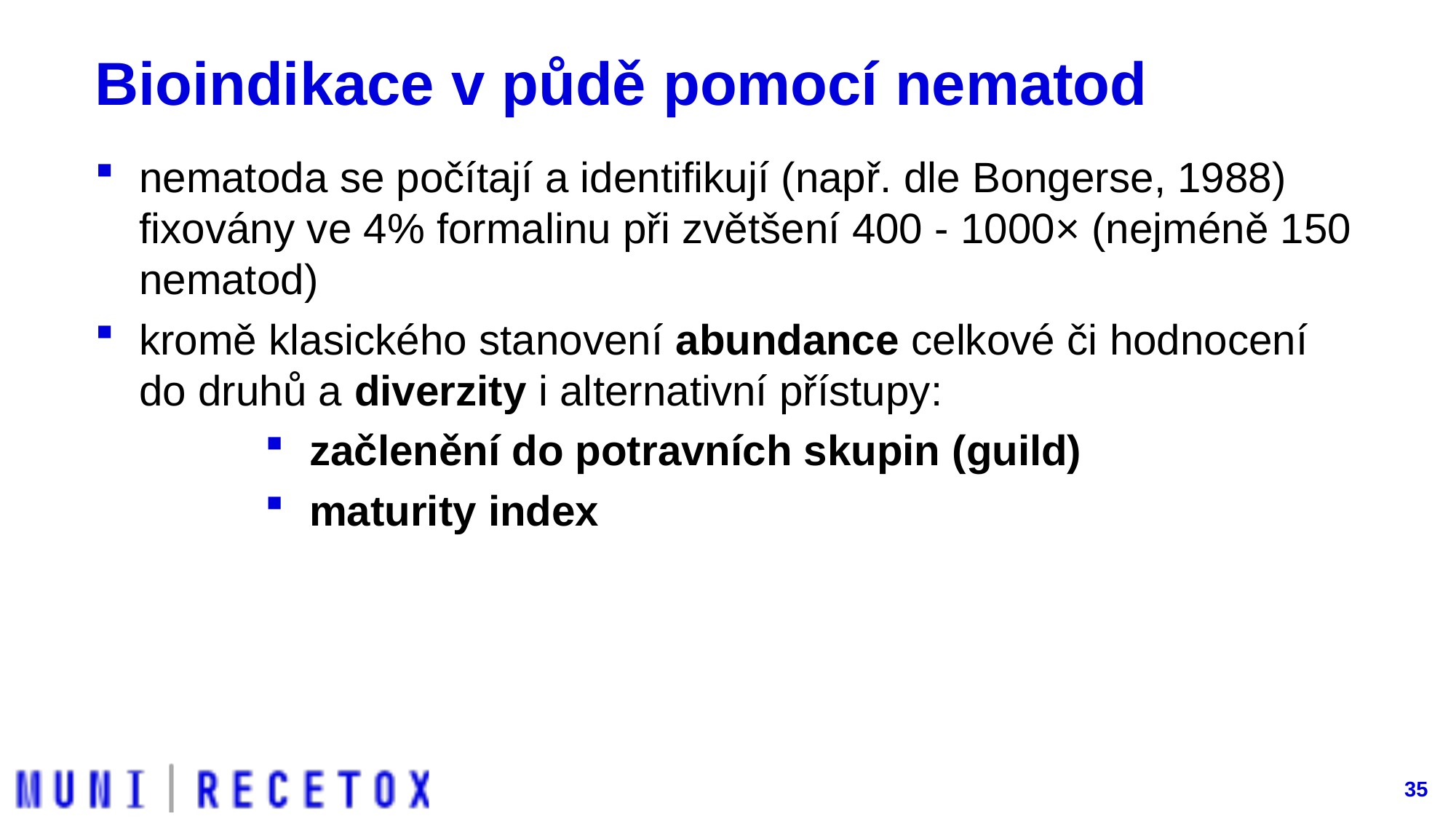

# Bioindikace v půdě pomocí nematod
nematoda se počítají a identifikují (např. dle Bongerse, 1988) fixovány ve 4% formalinu při zvětšení 400 - 1000× (nejméně 150 nematod)
kromě klasického stanovení abundance celkové či hodnocení do druhů a diverzity i alternativní přístupy:
začlenění do potravních skupin (guild)
maturity index

35